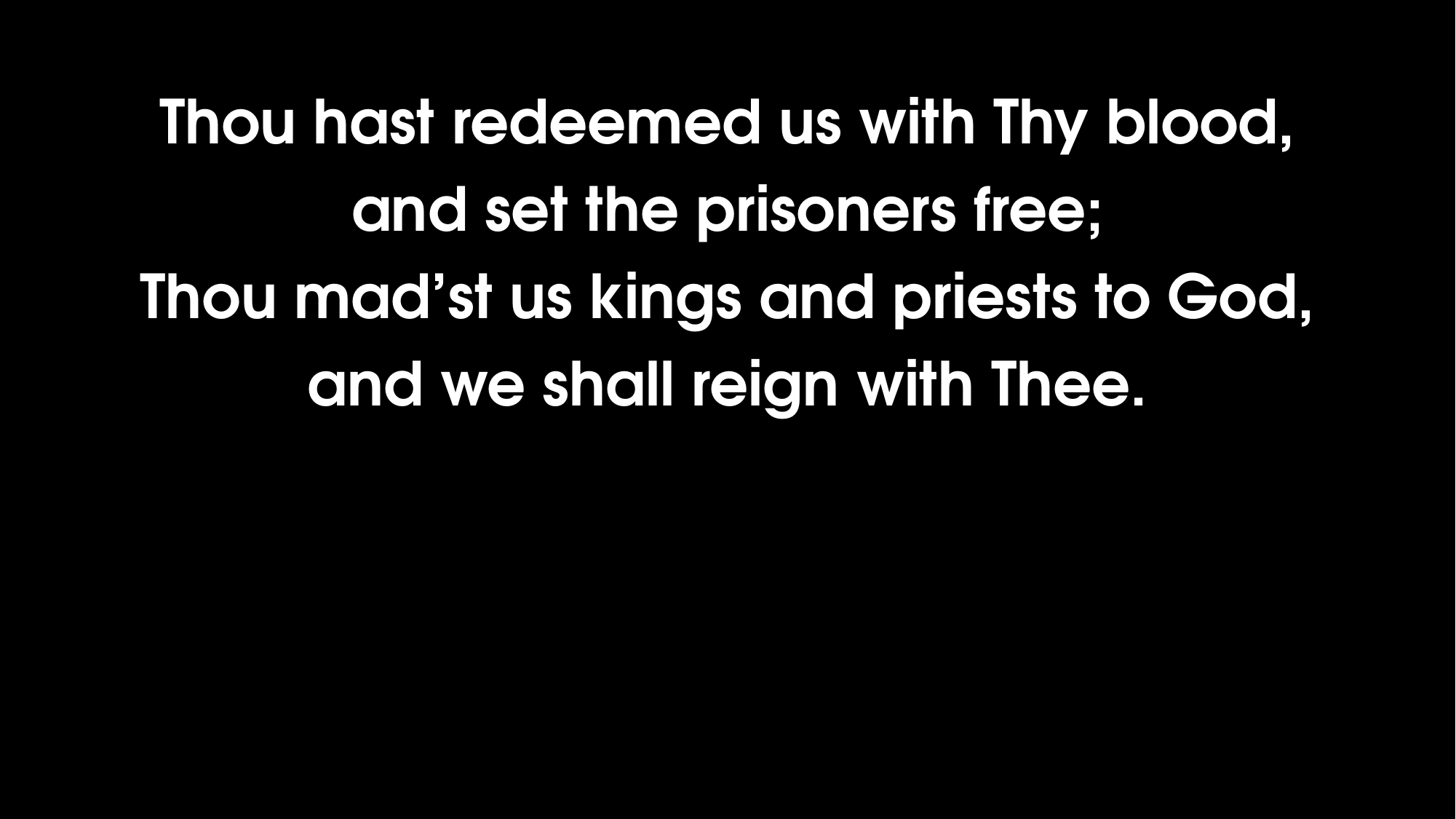

# Thou hast redeemed us with Thy blood, and set the prisoners free; Thou mad’st us kings and priests to God, and we shall reign with Thee.